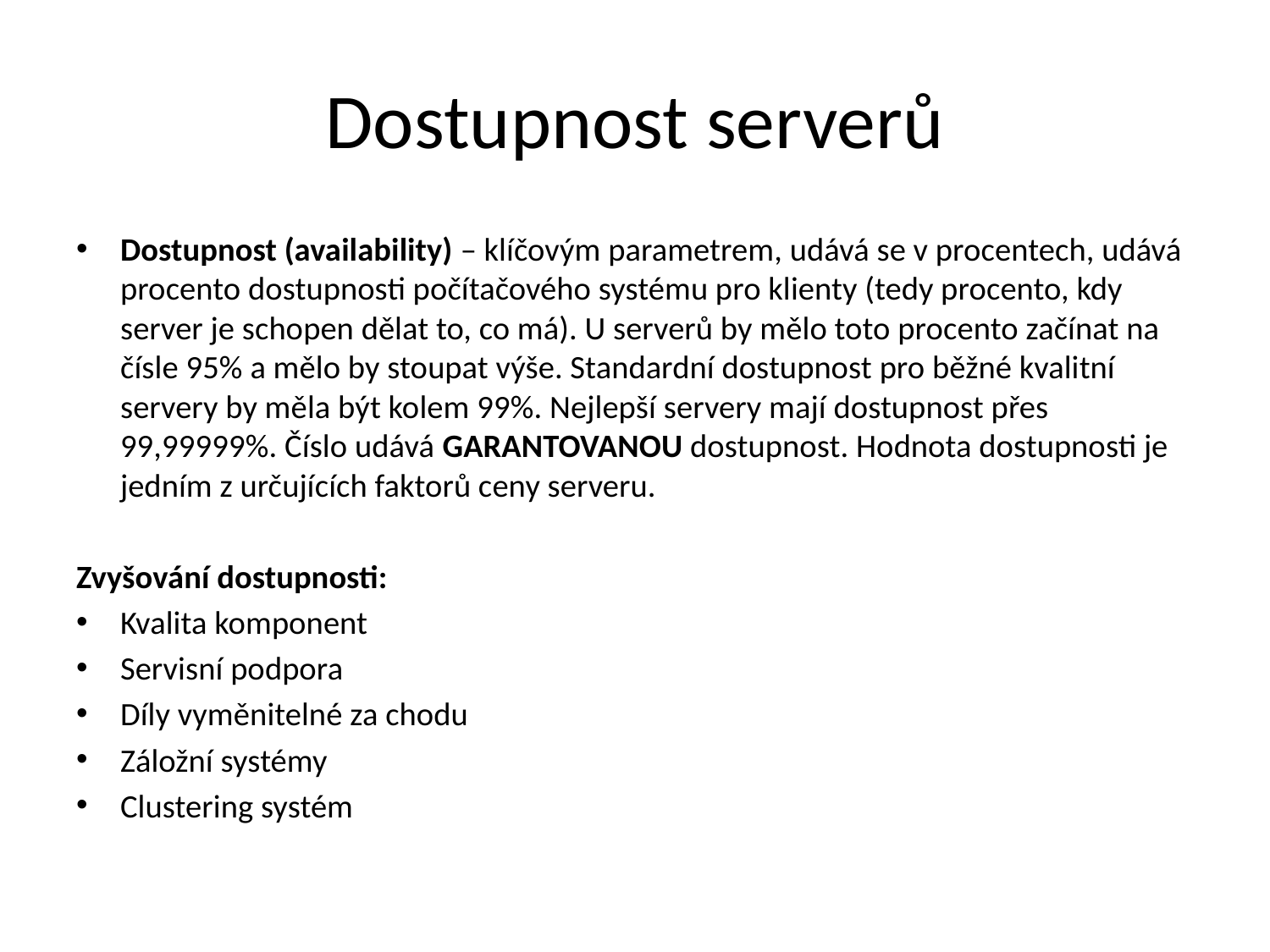

# Dostupnost serverů
Dostupnost (availability) – klíčovým parametrem, udává se v procentech, udává procento dostupnosti počítačového systému pro klienty (tedy procento, kdy server je schopen dělat to, co má). U serverů by mělo toto procento začínat na čísle 95% a mělo by stoupat výše. Standardní dostupnost pro běžné kvalitní servery by měla být kolem 99%. Nejlepší servery mají dostupnost přes 99,99999%. Číslo udává GARANTOVANOU dostupnost. Hodnota dostupnosti je jedním z určujících faktorů ceny serveru.

Zvyšování dostupnosti:
Kvalita komponent
Servisní podpora
Díly vyměnitelné za chodu
Záložní systémy
Clustering systém